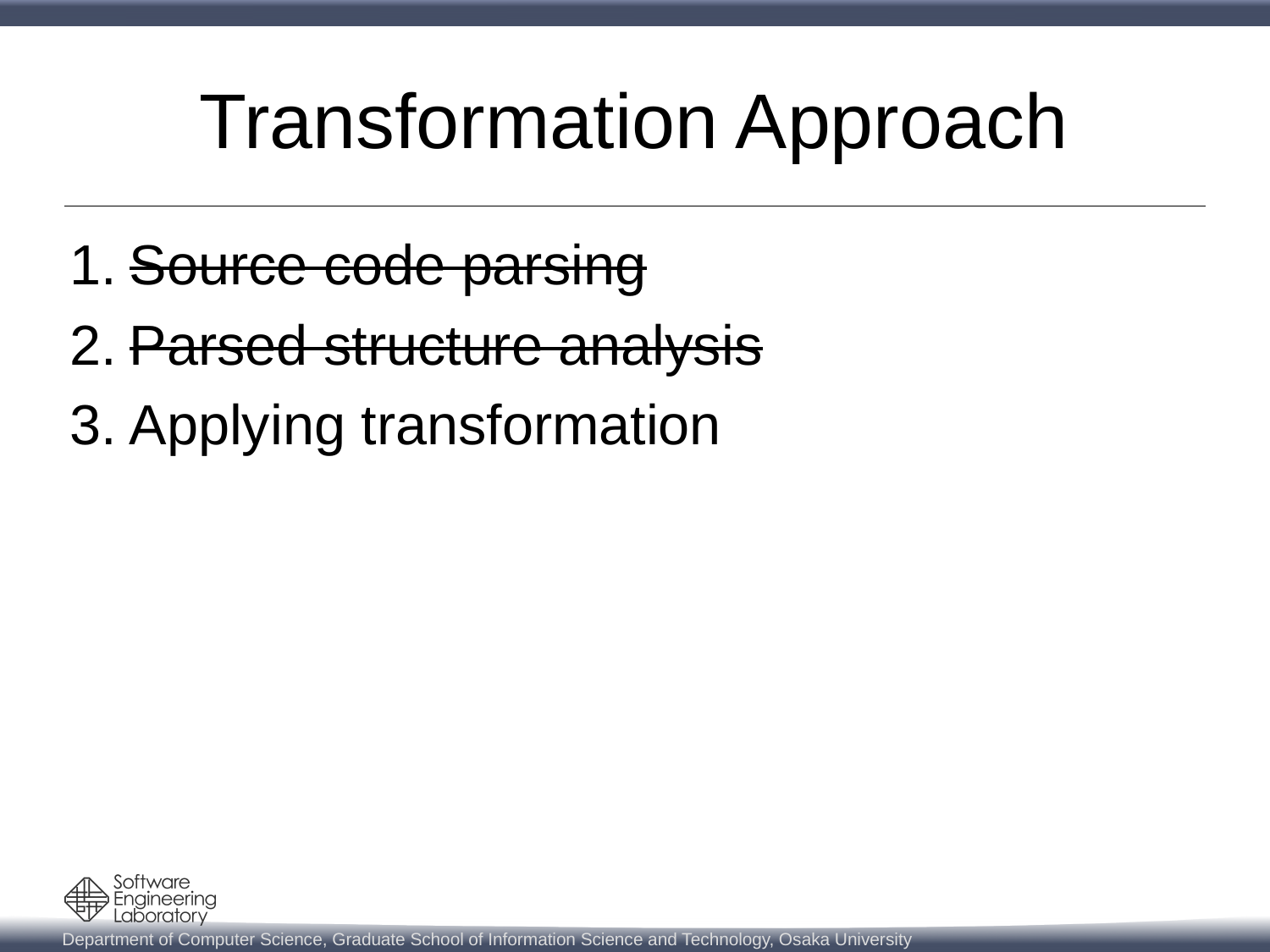

# Transformation Approach
Source code parsing
Parsed structure analysis
Applying transformation